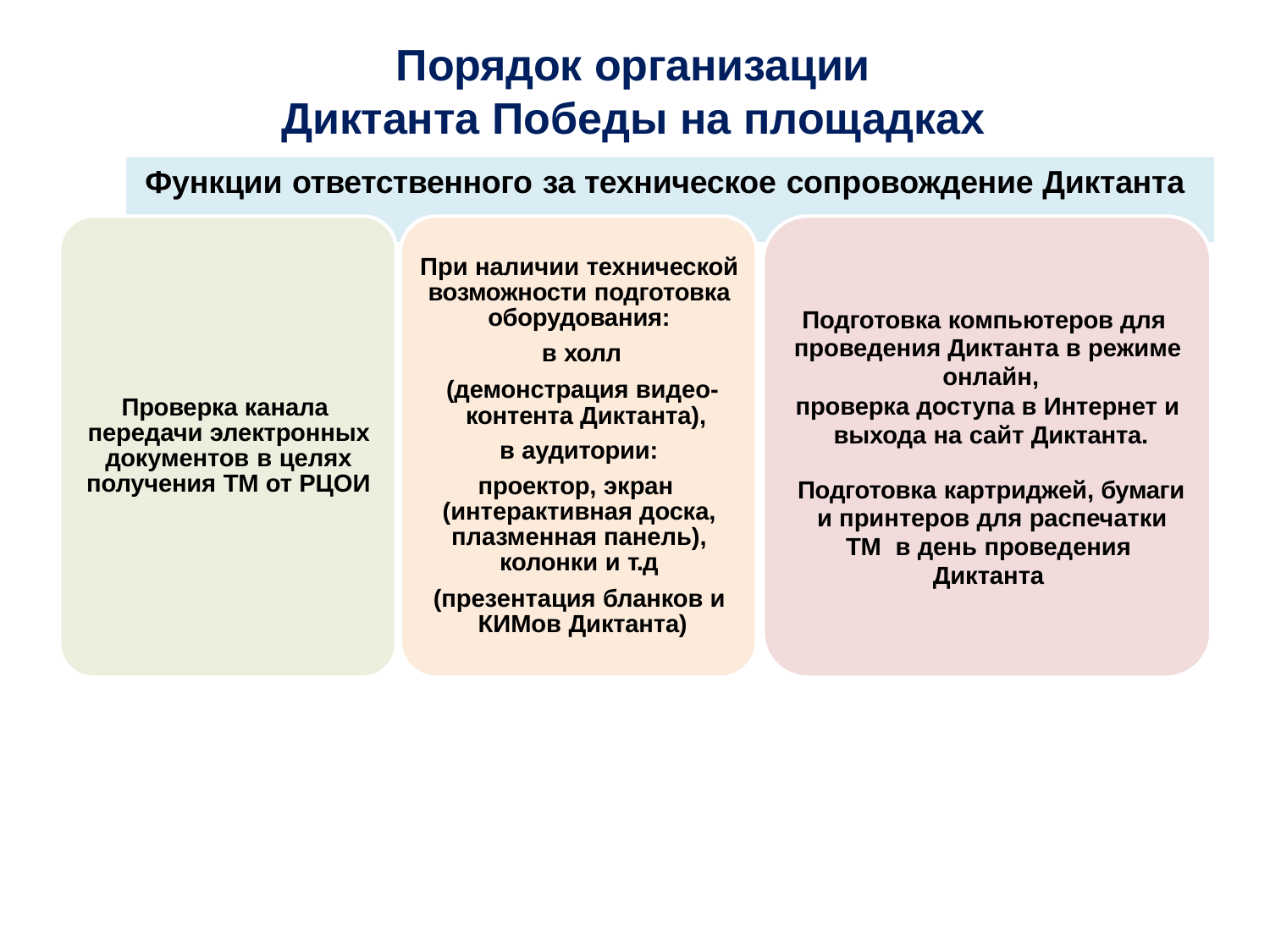

# Порядок организации  Диктанта Победы на площадках

Функции ответственного за техническое сопровождение Диктанта

При наличии технической  возможности подготовка  оборудования:
в холл
Подготовка компьютеров для  проведения Диктанта в режиме  онлайн,
проверка доступа в Интернет и  выхода на сайт Диктанта.
(демонстрация видео-  контента Диктанта),
в аудитории:
проектор, экран  (интерактивная доска,  плазменная панель),  колонки и т.д
(презентация бланков и  КИМов Диктанта)
Проверка канала  передачи электронных  документов в целях  получения ТМ от РЦОИ
Подготовка картриджей, бумаги  и принтеров для распечатки ТМ  в день проведения Диктанта